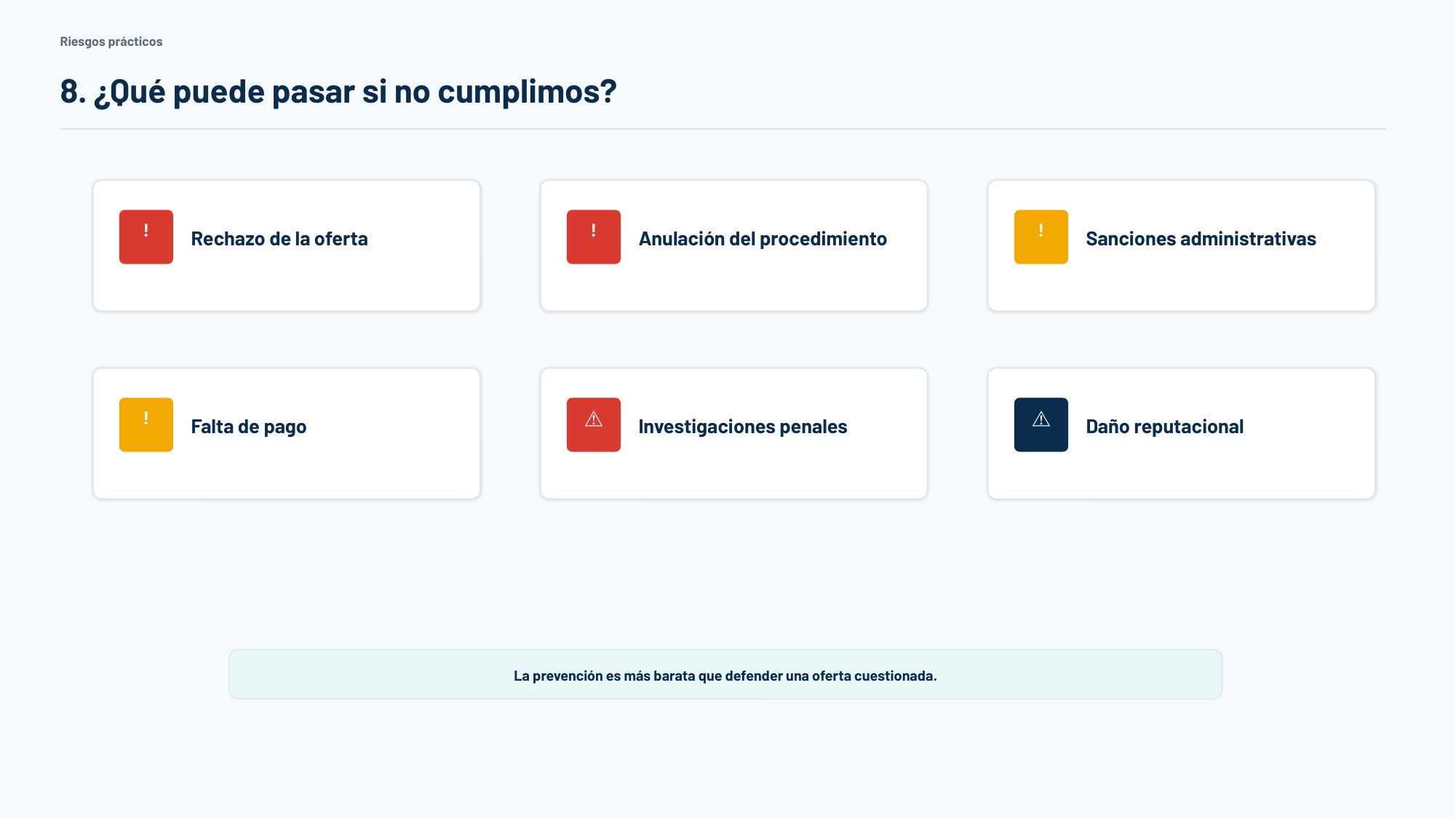

Riesgos prácticos
8. ¿Qué puede pasar si no cumplimos?

Rechazo de la oferta
Anulación del procedimiento
Sanciones administrativas
!
!
!

Falta de pago
Investigaciones penales
Daño reputacional
!
⚠
⚠

La prevención es más barata que defender una oferta cuestionada.